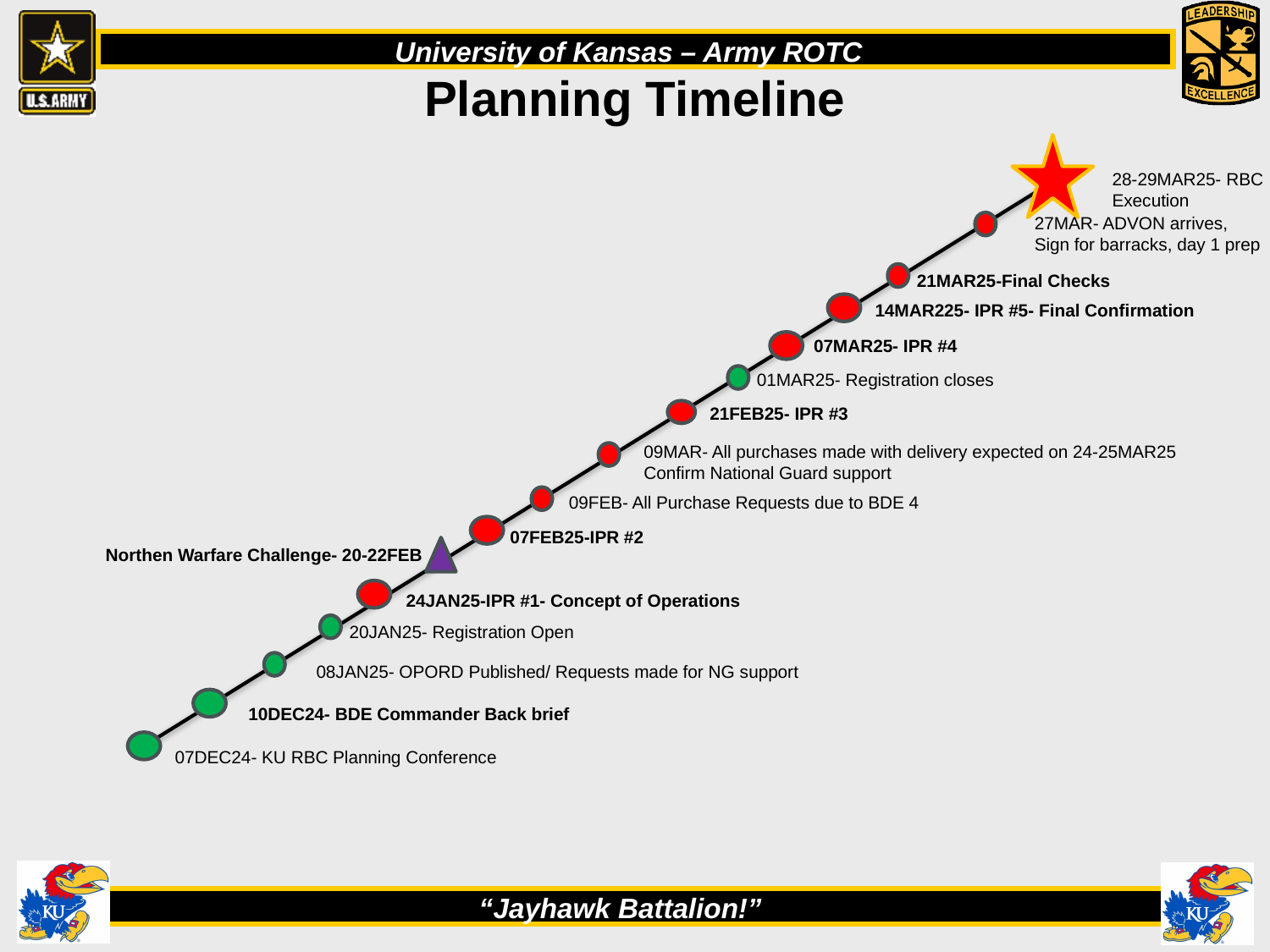

Planning Timeline

28-29MAR25- RBC
Execution
27MAR- ADVON arrives,
Sign for barracks, day 1 prep

21MAR25-Final Checks

14MAR225- IPR #5- Final Confirmation

07MAR25- IPR #4

01MAR25- Registration closes

21FEB25- IPR #3

09MAR- All purchases made with delivery expected on 24-25MAR25
Confirm National Guard support

09FEB- All Purchase Requests due to BDE 4

07FEB25-IPR #2
Northen Warfare Challenge- 20-22FEB

24JAN25-IPR #1- Concept of Operations
20JAN25- Registration Open

08JAN25- OPORD Published/ Requests made for NG support

10DEC24- BDE Commander Back brief

07DEC24- KU RBC Planning Conference